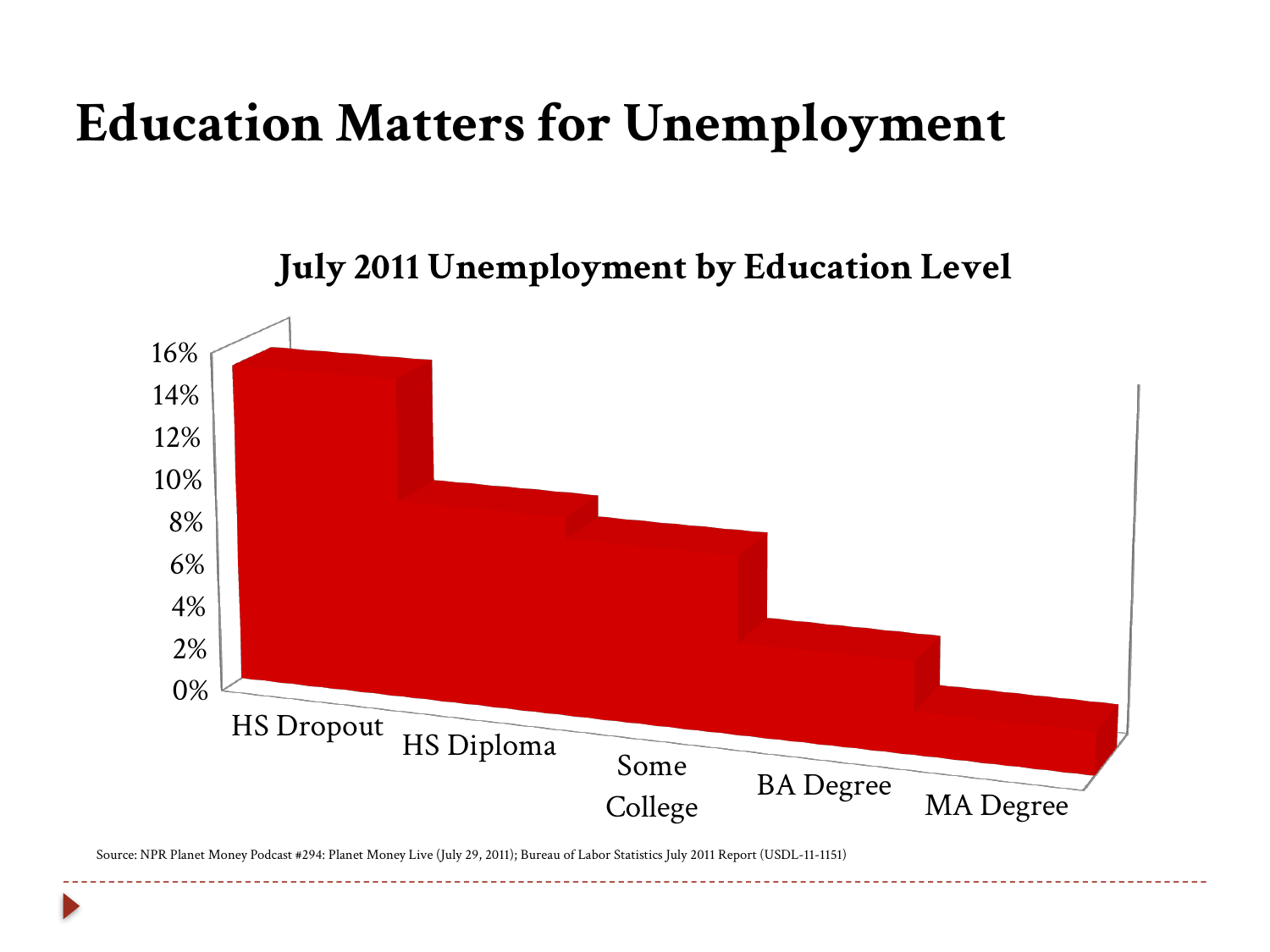

# Education Matters for Unemployment

[unsupported chart]

Source: NPR Planet Money Podcast #294: Planet Money Live (July 29, 2011); Bureau of Labor Statistics July 2011 Report (USDL-11-1151)